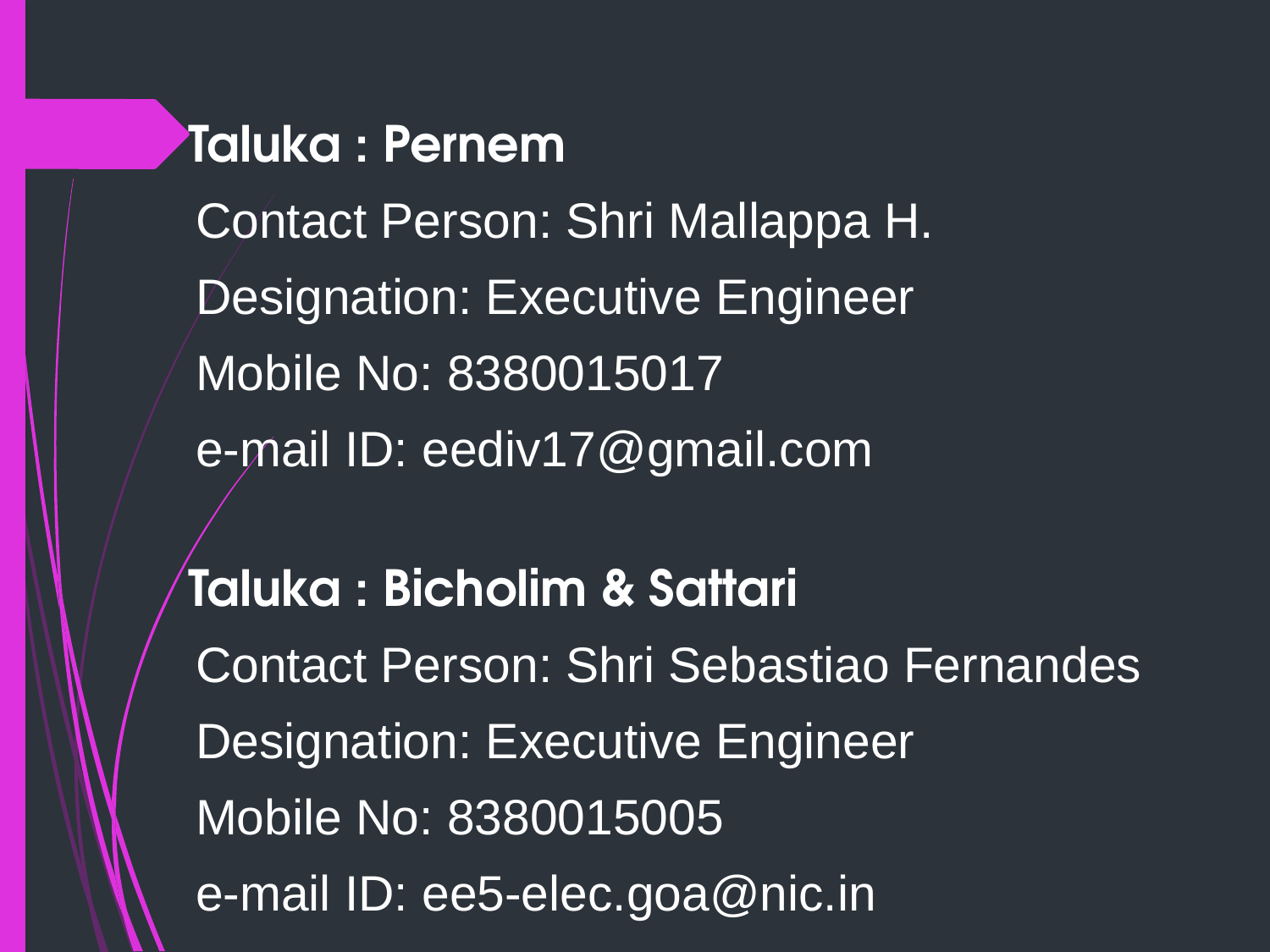

Taluka : Pernem
		Contact Person: Shri Mallappa H.
		Designation: Executive Engineer
		Mobile No: 8380015017
		e-mail ID: eediv17@gmail.com

        Taluka : Bicholim & Sattari
		Contact Person: Shri Sebastiao Fernandes
		Designation: Executive Engineer
		Mobile No: 8380015005
		e-mail ID: ee5-elec.goa@nic.in